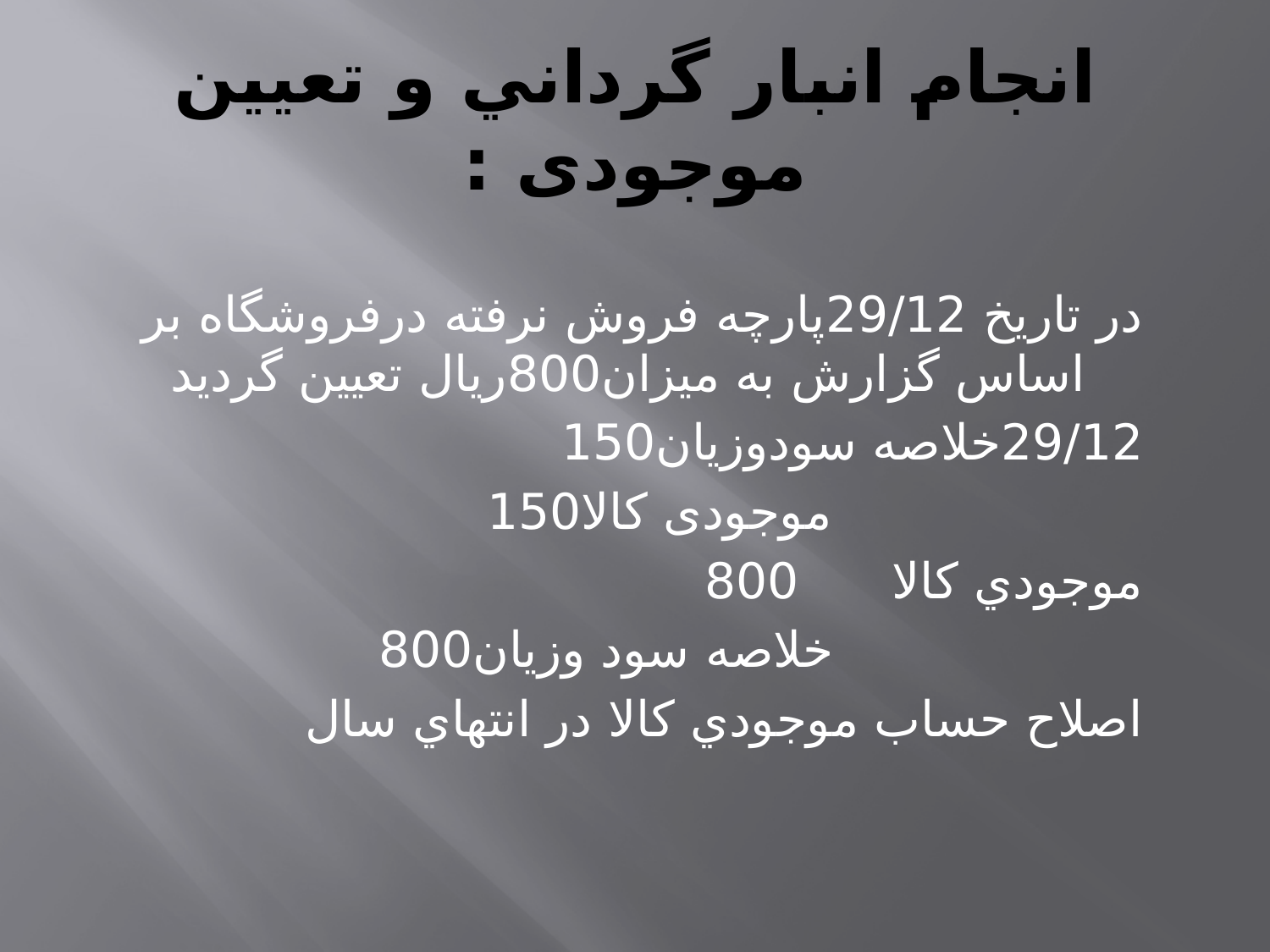

# انجام انبار گرداني و تعيين موجودی :
در تاريخ 29/12پارچه فروش نرفته درفروشگاه بر اساس گزارش به ميزان800ريال تعيين گرديد
29/12خلاصه سودوزيان150
				موجودی كالا	150
	موجودي كالا      800
			        خلاصه سود وزيان	800
اصلاح حساب موجودي كالا در انتهاي سال